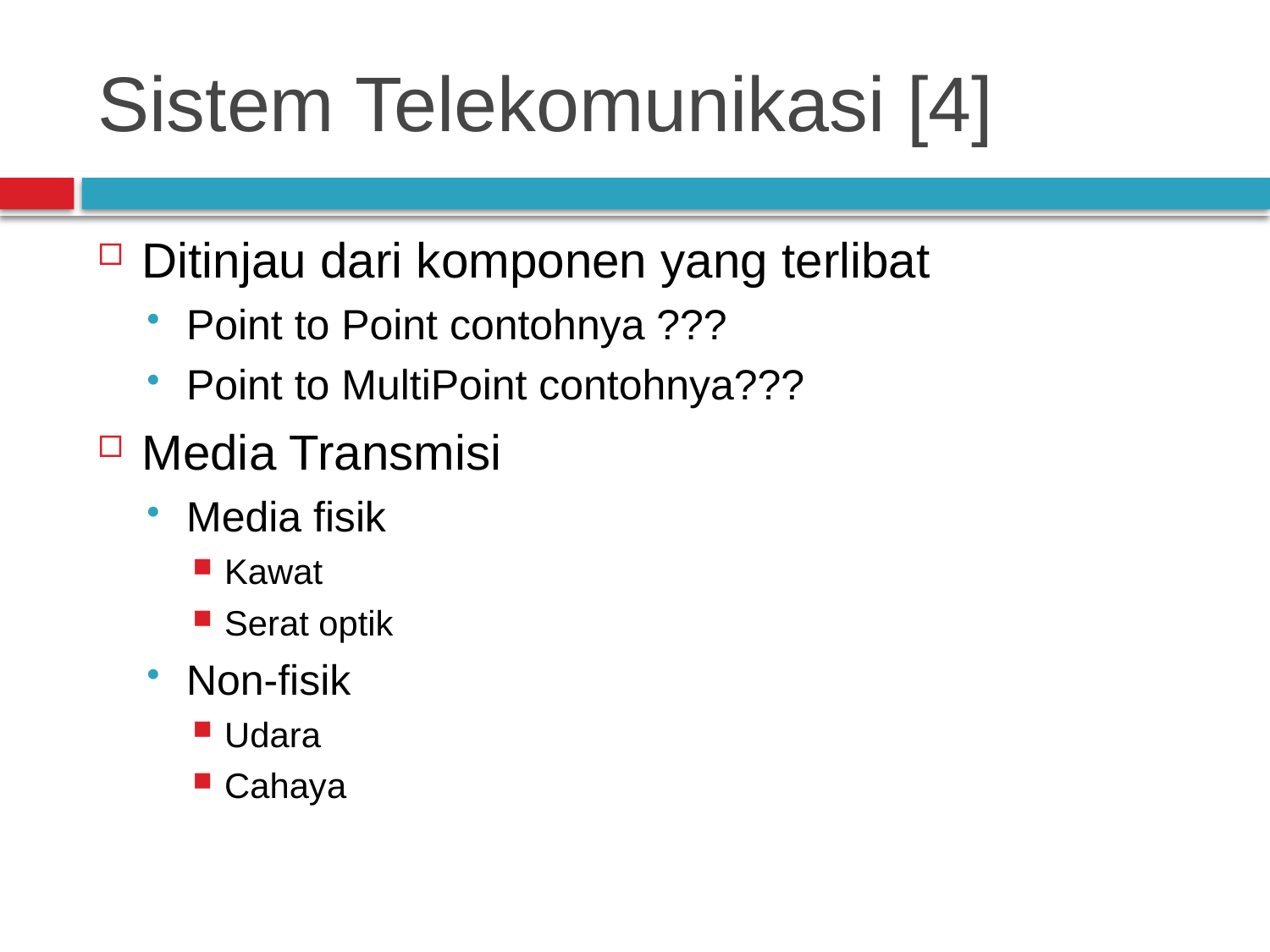

# Sistem Telekomunikasi [4]
Ditinjau dari komponen yang terlibat
Point to Point contohnya ???
Point to MultiPoint contohnya???
Media Transmisi
Media fisik
Kawat
Serat optik
Non-fisik
Udara
Cahaya